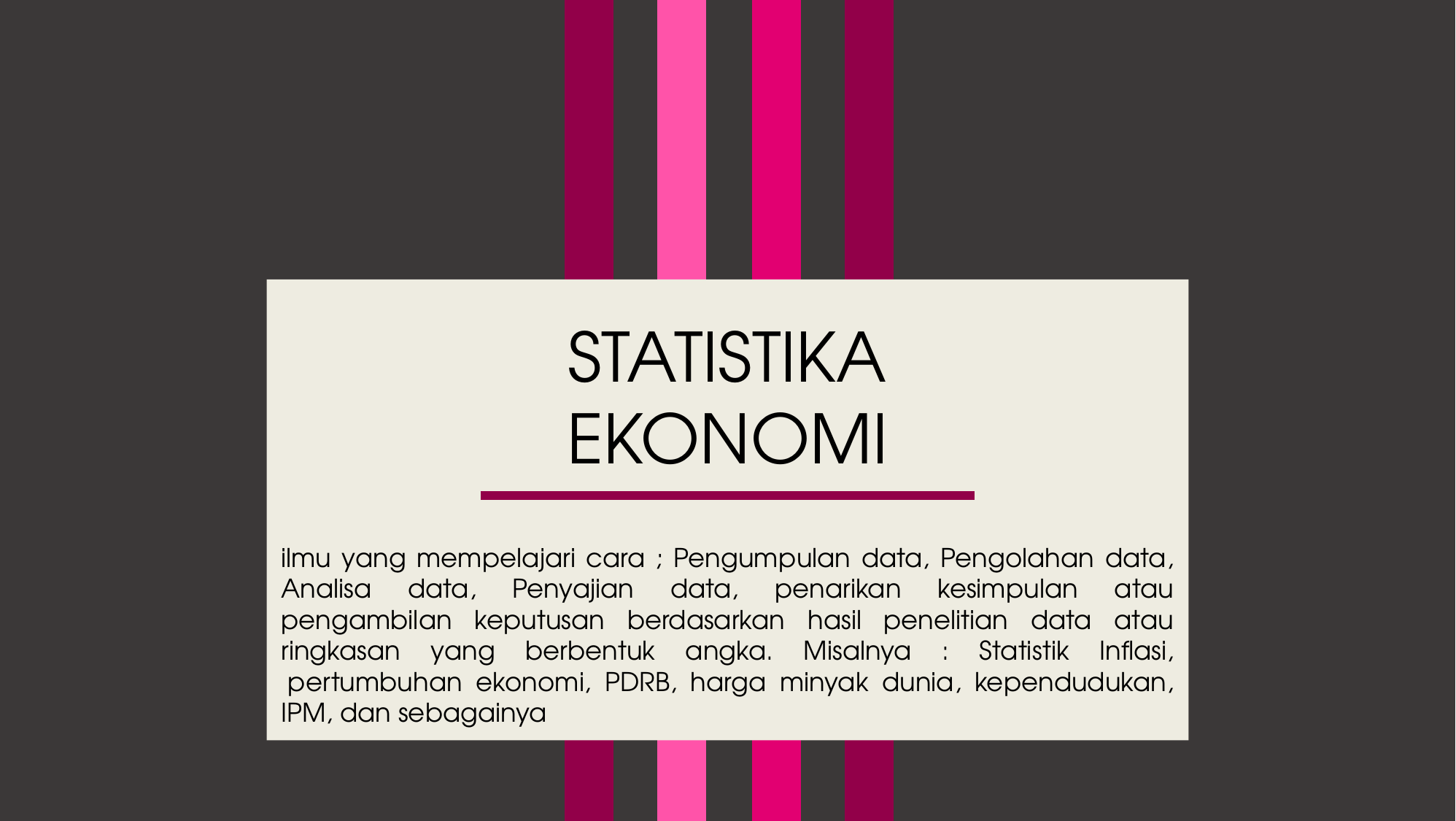

STATISTIKA
EKONOMI

ilmu yang mempelajari cara ; Pengumpulan data, Pengolahan data, Analisa data, Penyajian data, penarikan kesimpulan atau pengambilan keputusan berdasarkan hasil penelitian data atau ringkasan yang berbentuk angka. Misalnya : Statistik Inflasi,  pertumbuhan ekonomi, PDRB, harga minyak dunia, kependudukan, IPM, dan sebagainya